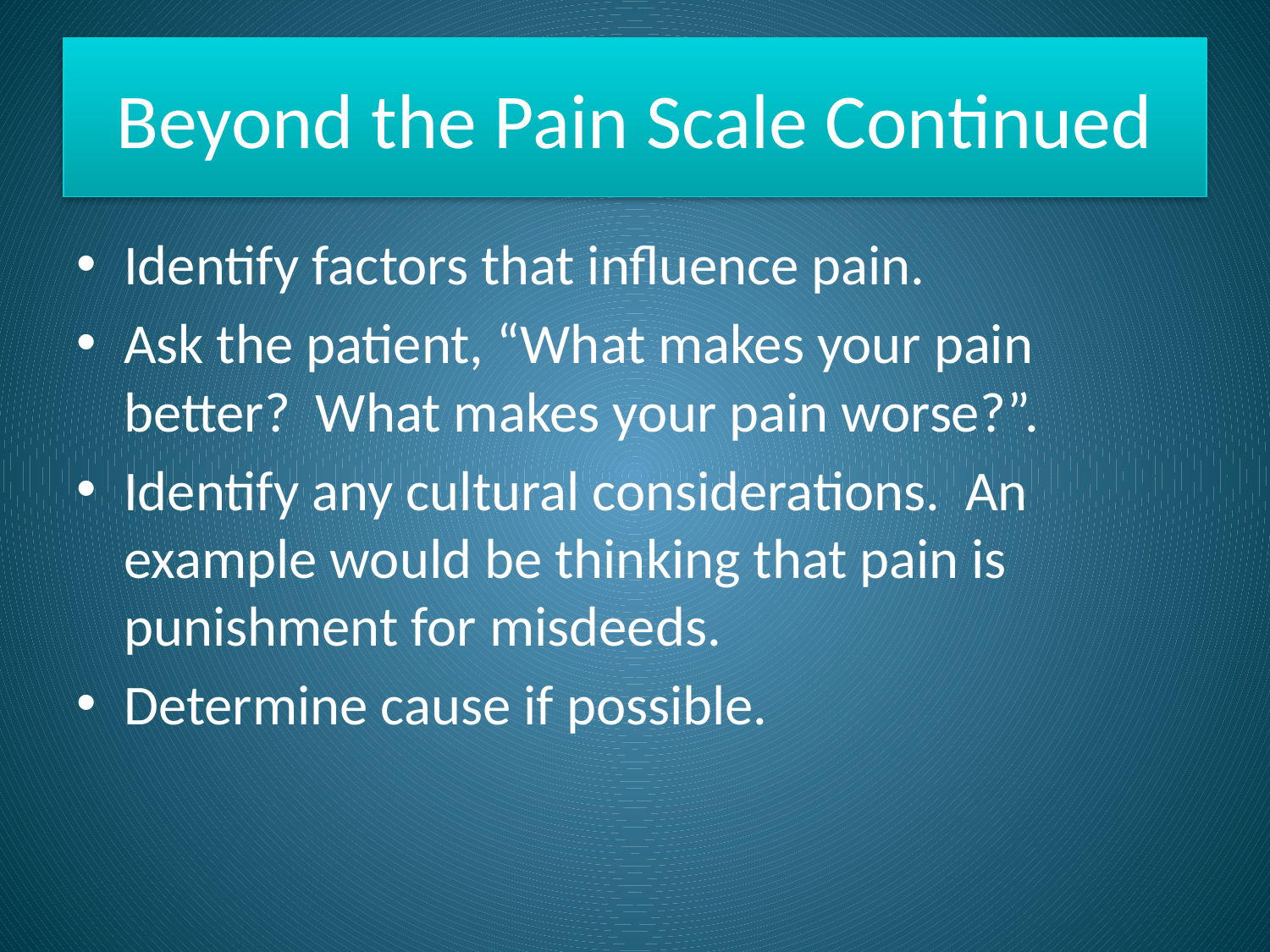

# Beyond the Pain Scale Continued
Identify factors that influence pain.
Ask the patient, “What makes your pain better?  What makes your pain worse?”.
Identify any cultural considerations.  An example would be thinking that pain is punishment for misdeeds.
Determine cause if possible.